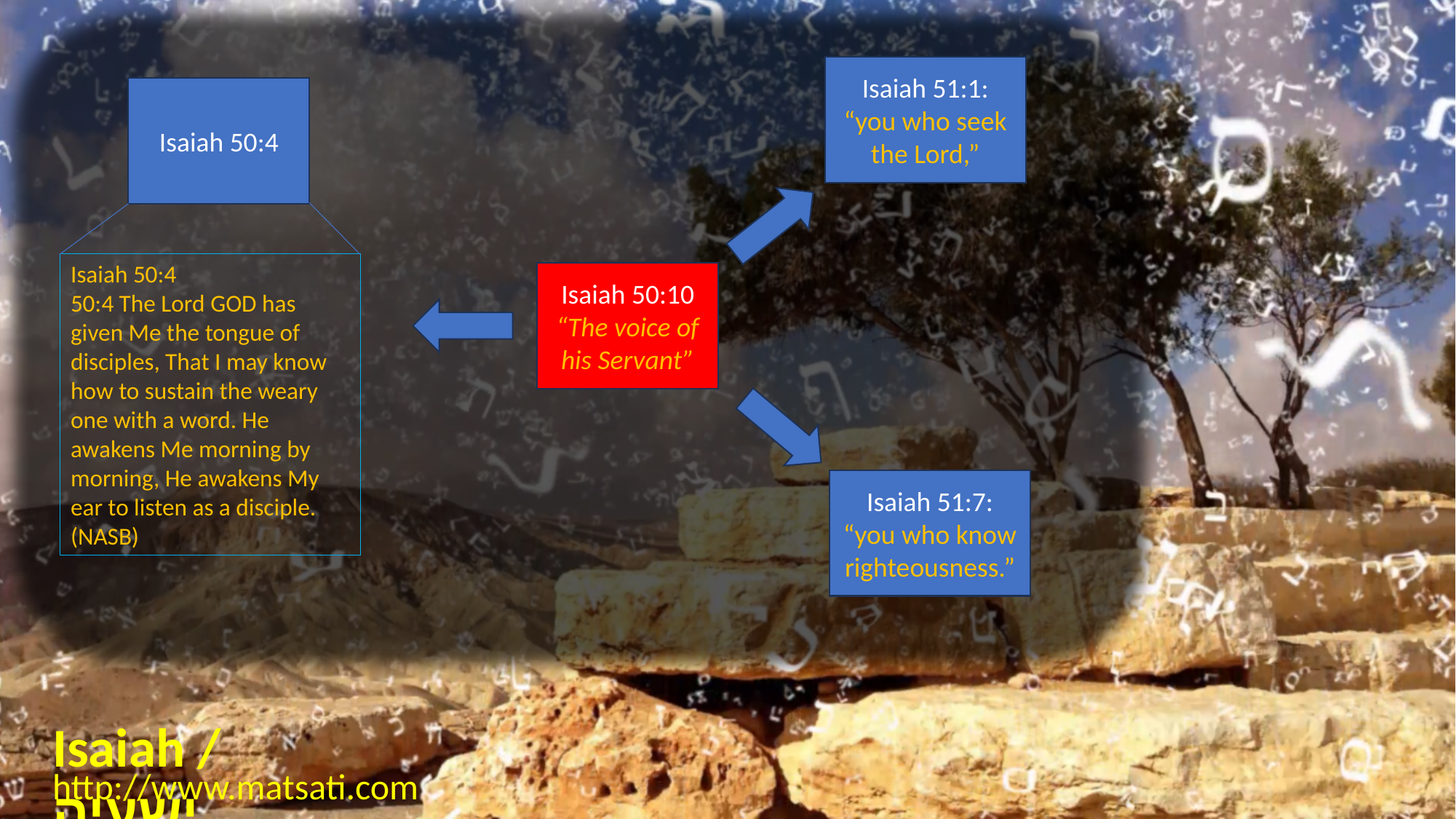

Isaiah 51:1: “you who seek the Lord,”
Isaiah 50:4

Isaiah 50:4
50:4 The Lord God has given Me the tongue of disciples, That I may know how to sustain the weary one with a word. He awakens Me morning by morning, He awakens My ear to listen as a disciple. (NASB)
Isaiah 50:10
“The voice of his Servant”

Isaiah 51:7: “you who know righteousness.”
Isaiah / ישעיה
http://www.matsati.com